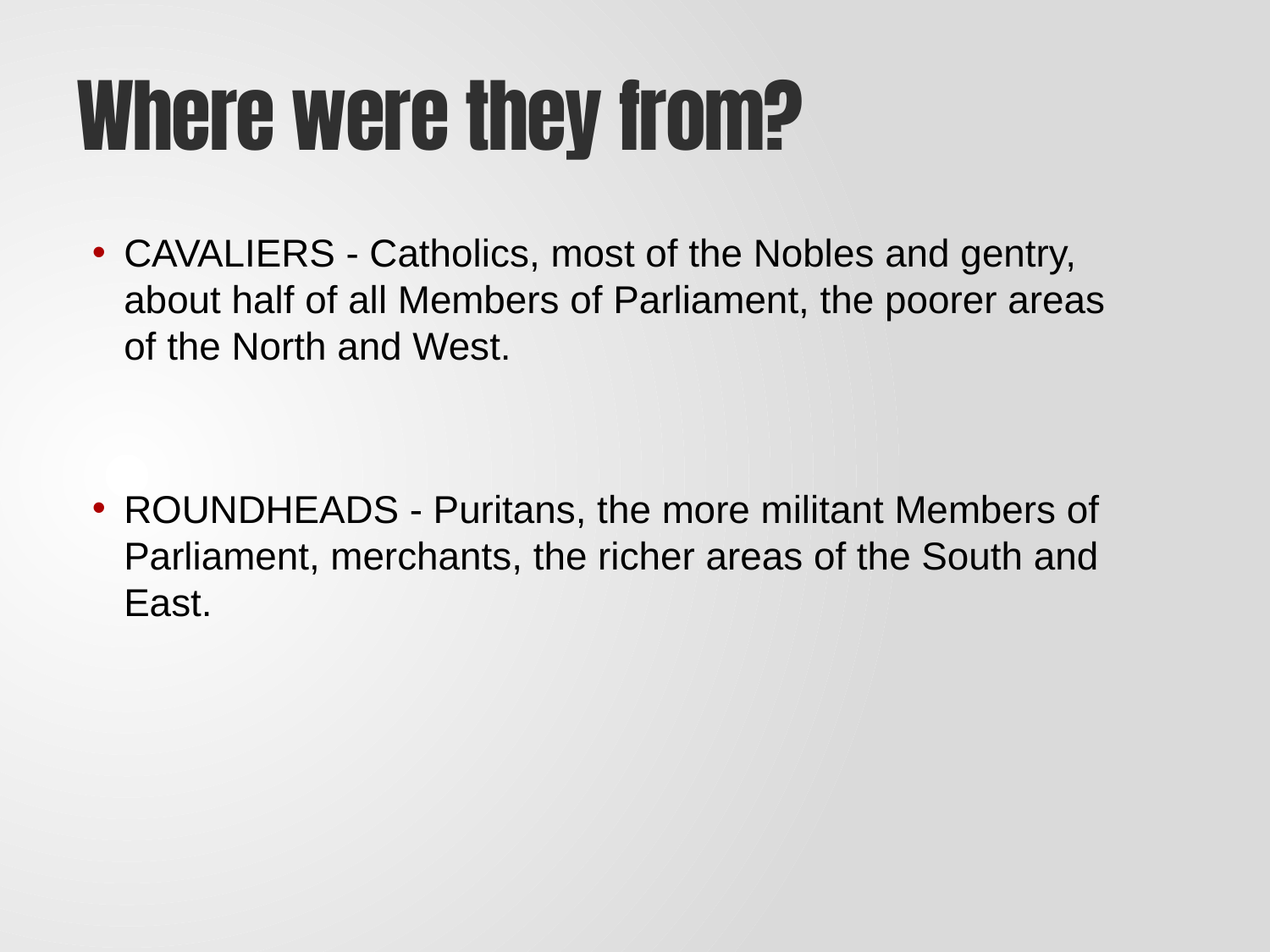

# Where were they from?
CAVALIERS - Catholics, most of the Nobles and gentry, about half of all Members of Parliament, the poorer areas of the North and West.

ROUNDHEADS - Puritans, the more militant Members of Parliament, merchants, the richer areas of the South and East.